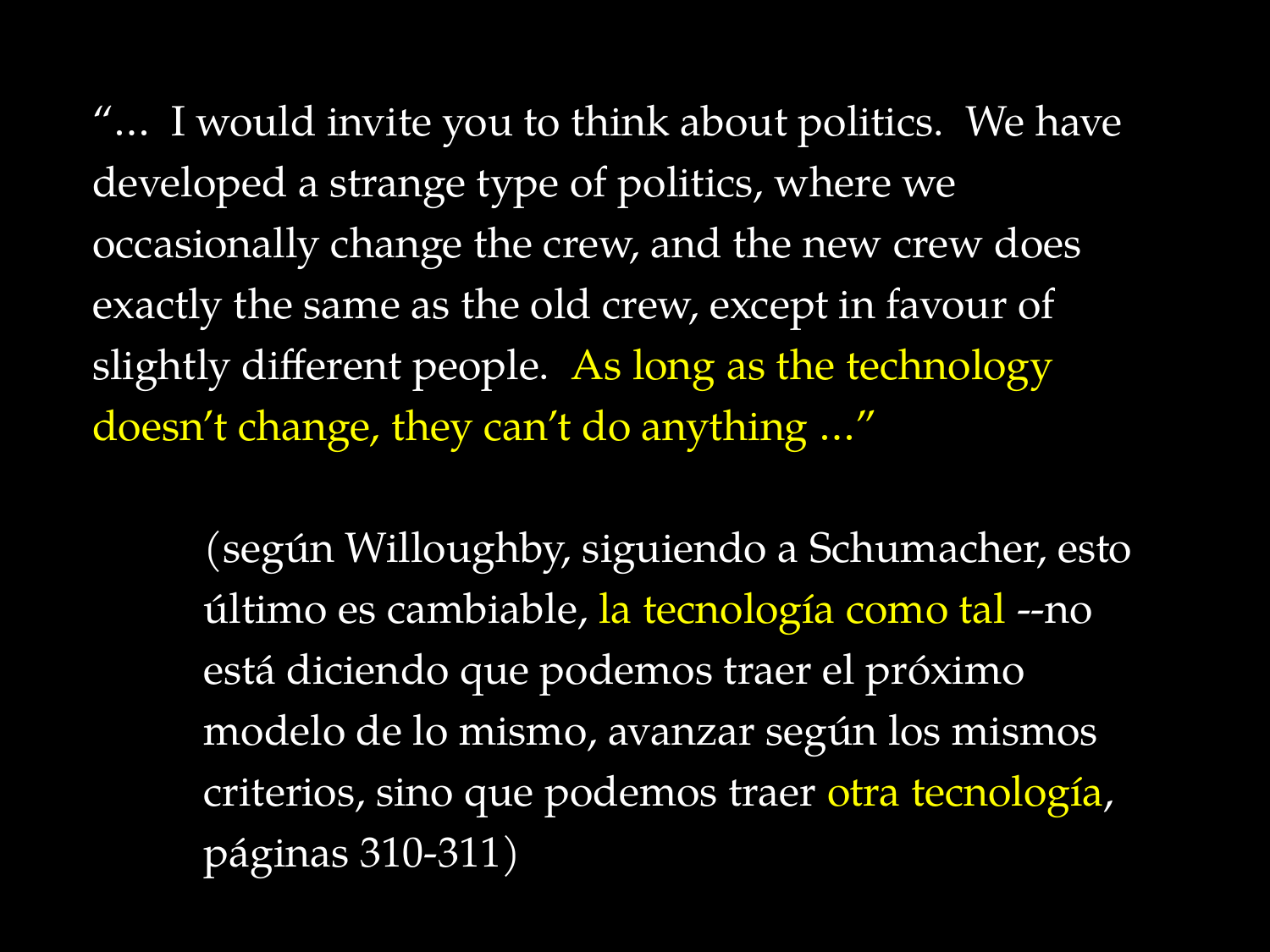

“…  I would invite you to think about politics.  We have developed a strange type of politics, where we occasionally change the crew, and the new crew does exactly the same as the old crew, except in favour of slightly different people.  As long as the technology doesn’t change, they can’t do anything …”

(según Willoughby, siguiendo a Schumacher, esto último es cambiable, la tecnología como tal --no está diciendo que podemos traer el próximo modelo de lo mismo, avanzar según los mismos criterios, sino que podemos traer otra tecnología, páginas 310-311)